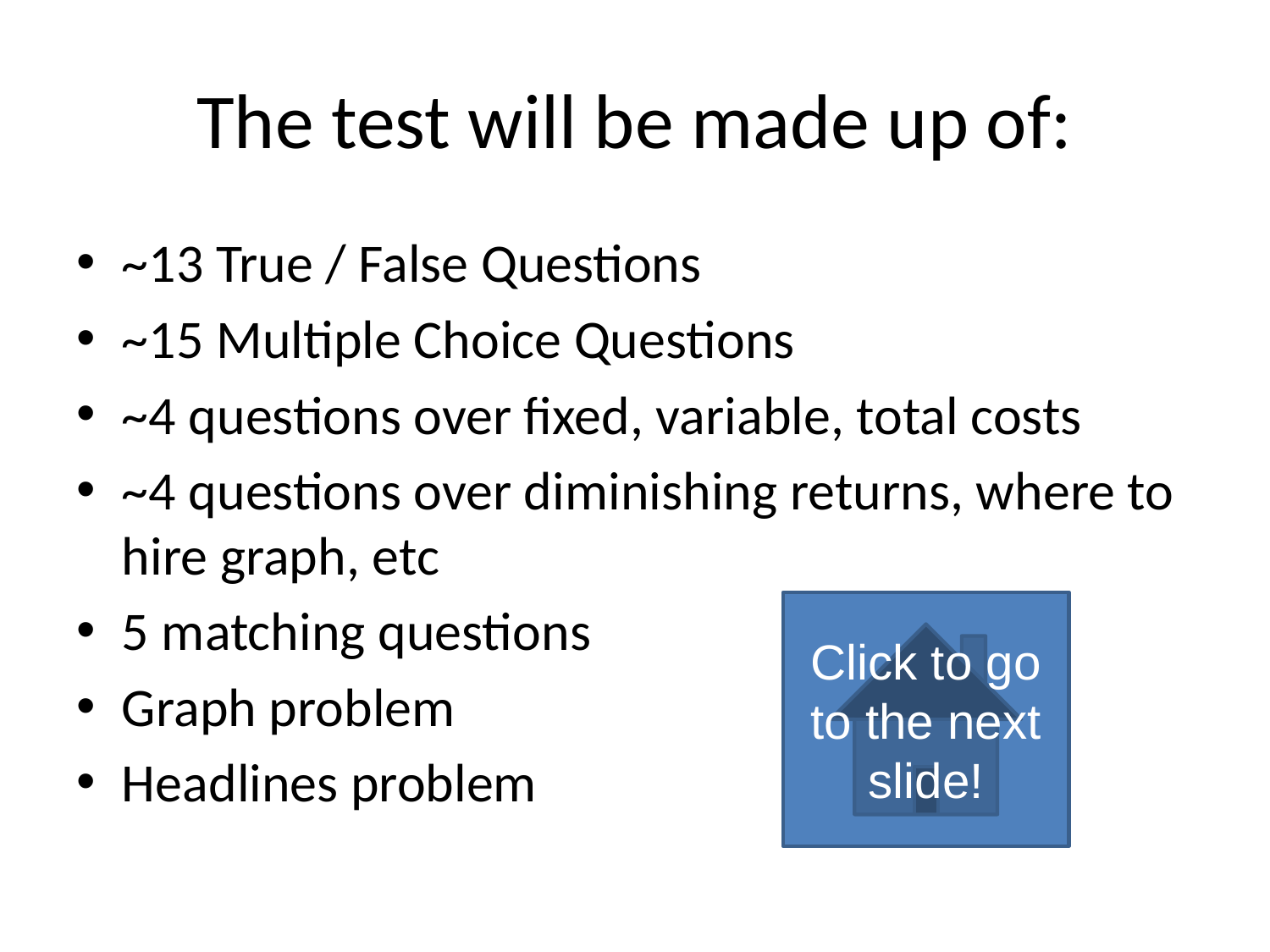

# The test will be made up of:
~13 True / False Questions
~15 Multiple Choice Questions
~4 questions over fixed, variable, total costs
~4 questions over diminishing returns, where to hire graph, etc
5 matching questions
Graph problem
Headlines problem
Click to go to the next slide!